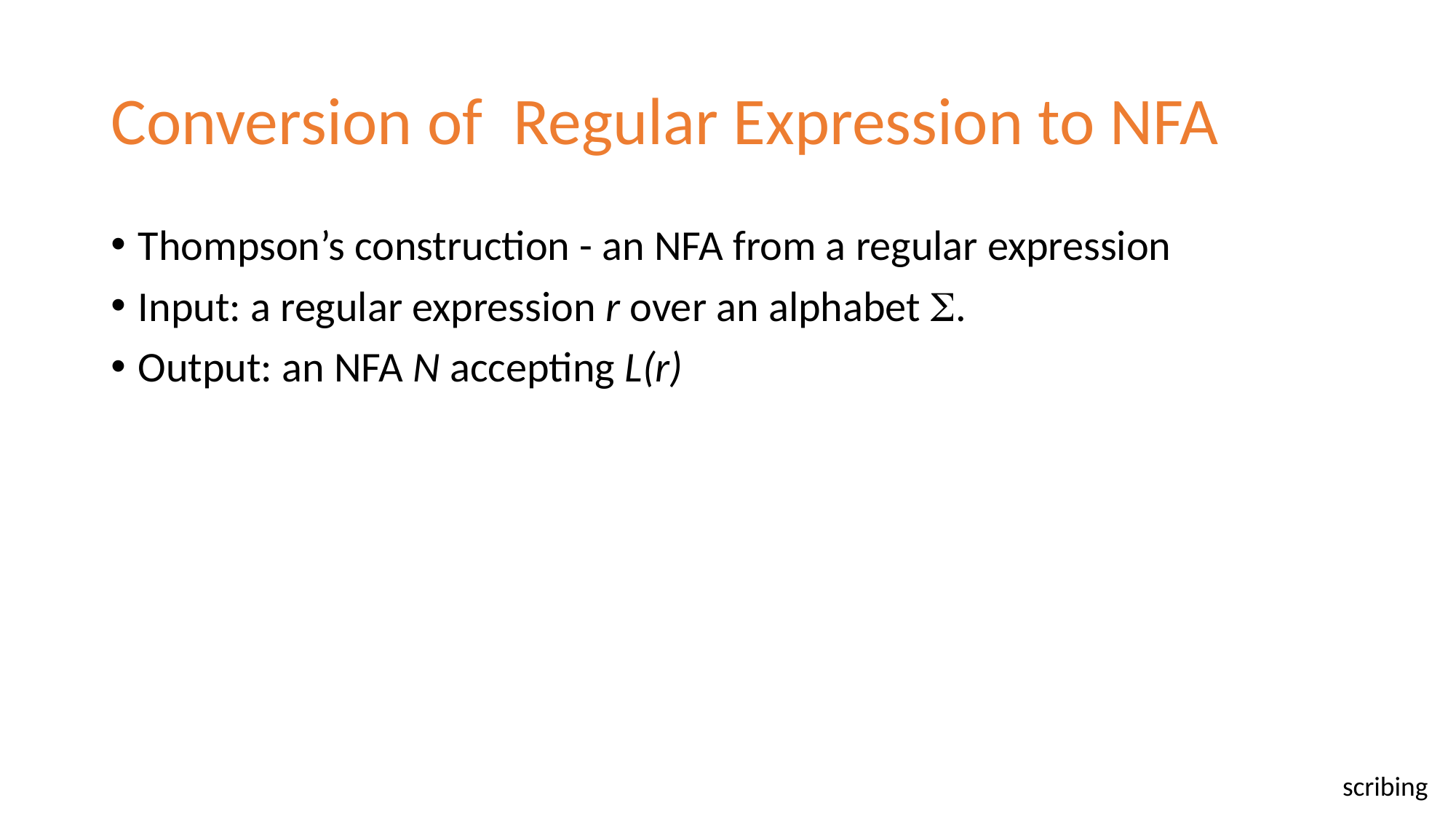

# Conversion of  Regular Expression to NFA
Thompson’s construction - an NFA from a regular expression
Input: a regular expression r over an alphabet Σ.
Output: an NFA N accepting L(r)

scribing